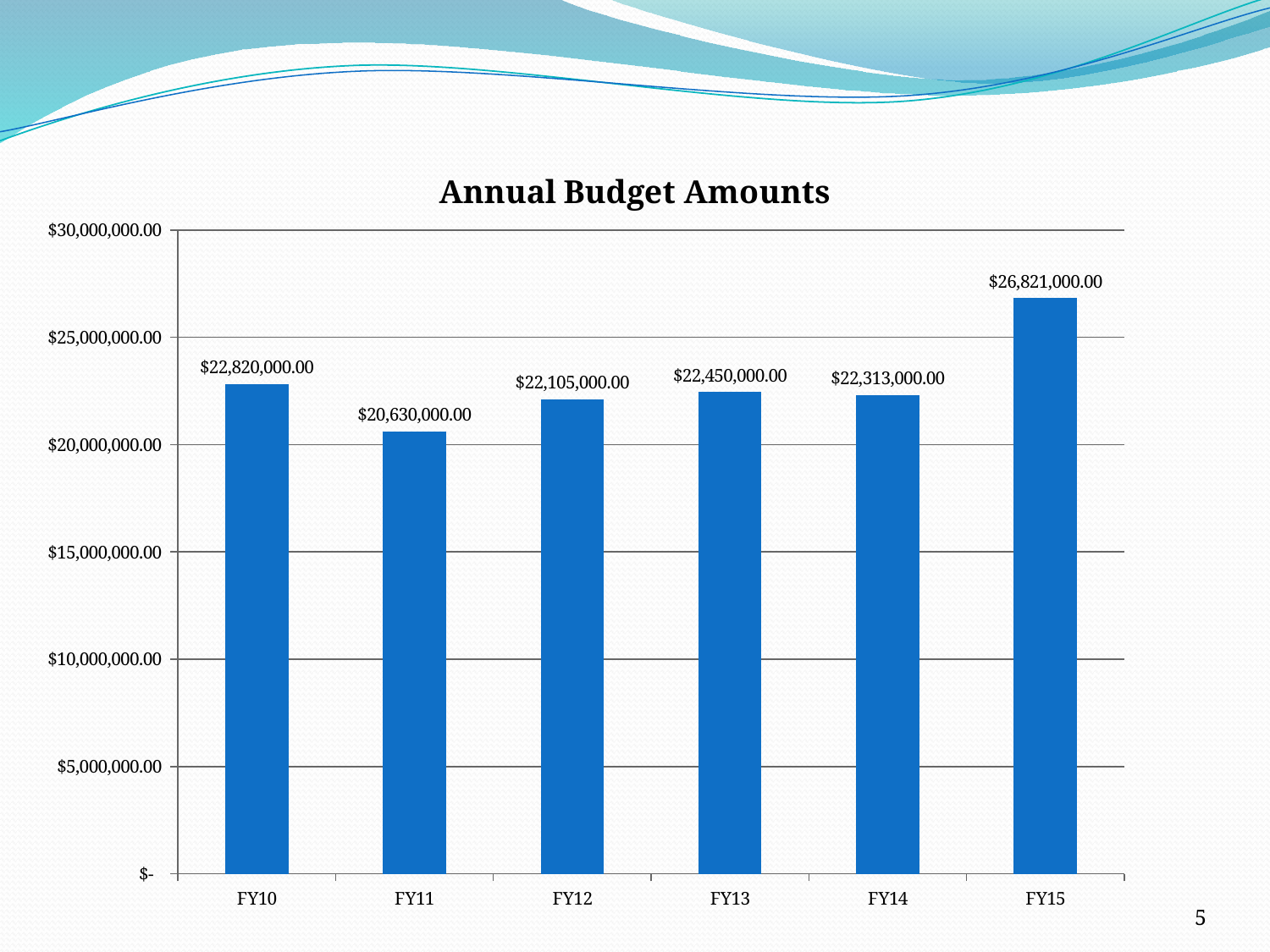

### Chart: Annual Budget Amounts

| Category |  |
|---|---|
| FY10 | 22820000.0 |
| FY11 | 20630000.0 |
| FY12 | 22105000.0 |
| FY13 | 22450000.0 |
| FY14 | 22313000.0 |
| FY15 | 26821000.0 |
5